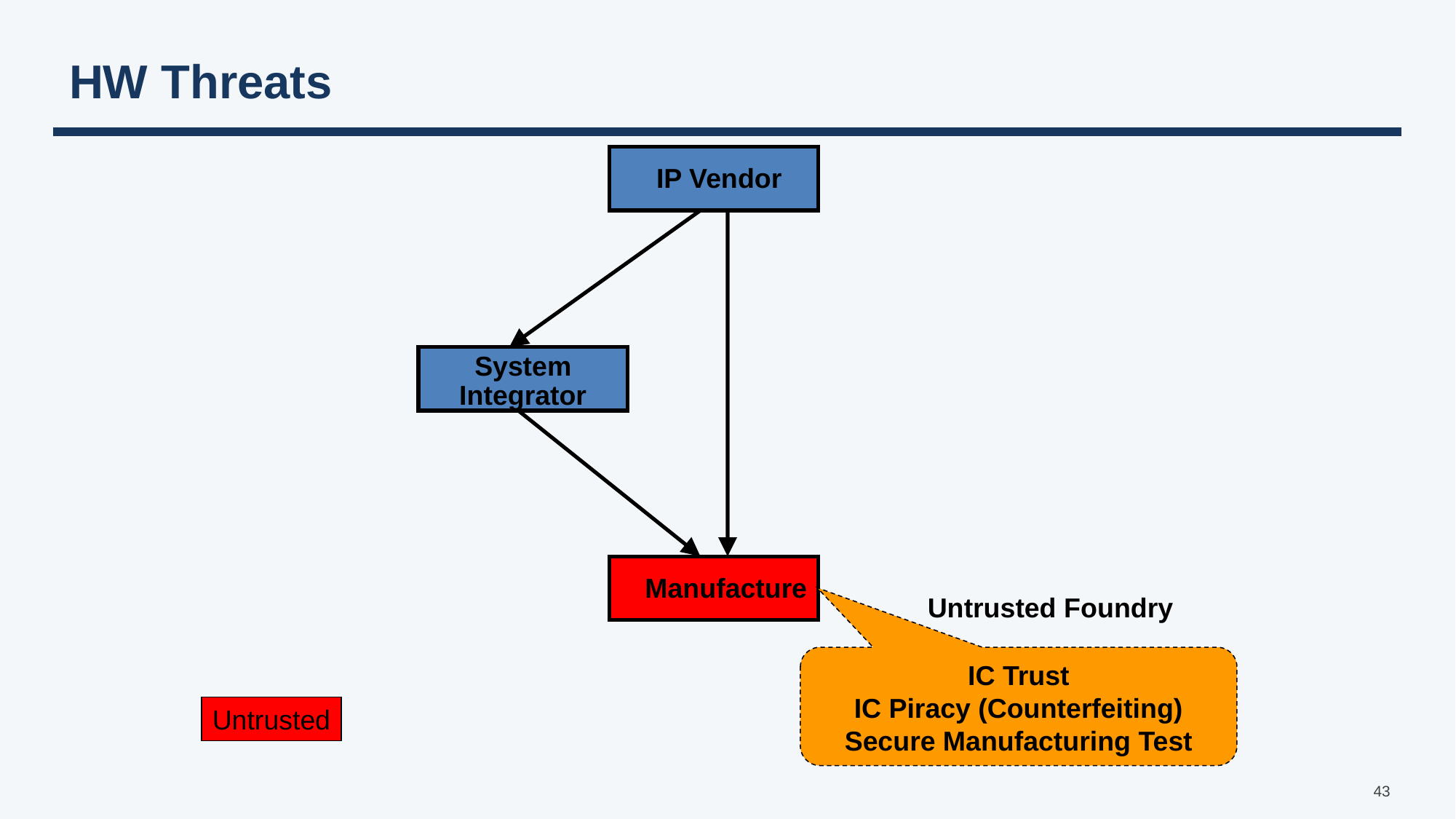

# HW Threats

IP Vendor

System Integrator

Manufacture
Untrusted Foundry
IC Trust
IC Piracy (Counterfeiting)
Secure Manufacturing Test
Untrusted
43